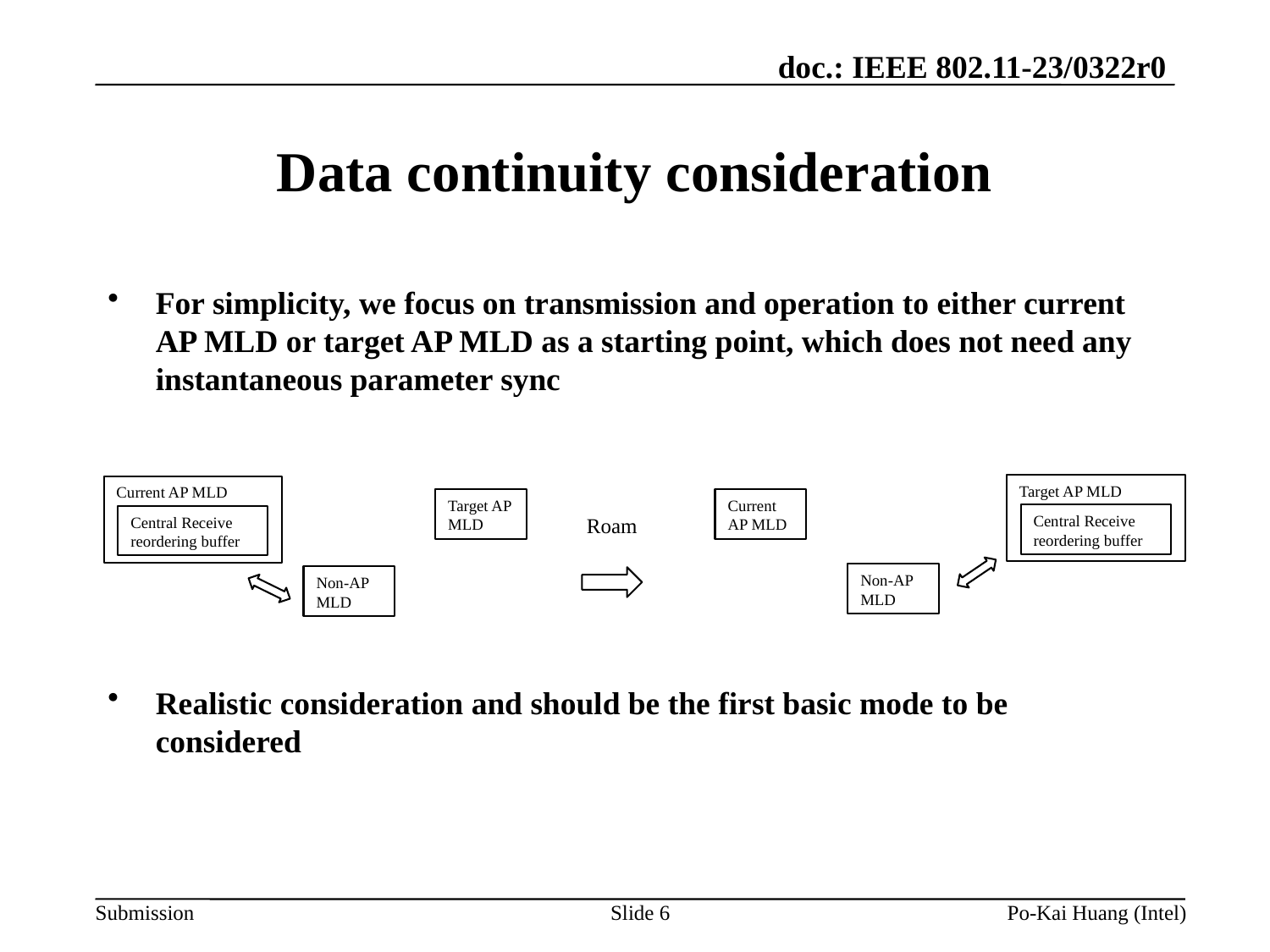

# Data continuity consideration
For simplicity, we focus on transmission and operation to either current AP MLD or target AP MLD as a starting point, which does not need any instantaneous parameter sync

Realistic consideration and should be the first basic mode to be considered

Target AP MLD
Current AP MLD
Target AP MLD
Current AP MLD
Central Receive reordering buffer
Central Receive reordering buffer
Roam
Non-AP MLD

Non-AP MLD

Slide 6
Po-Kai Huang (Intel)